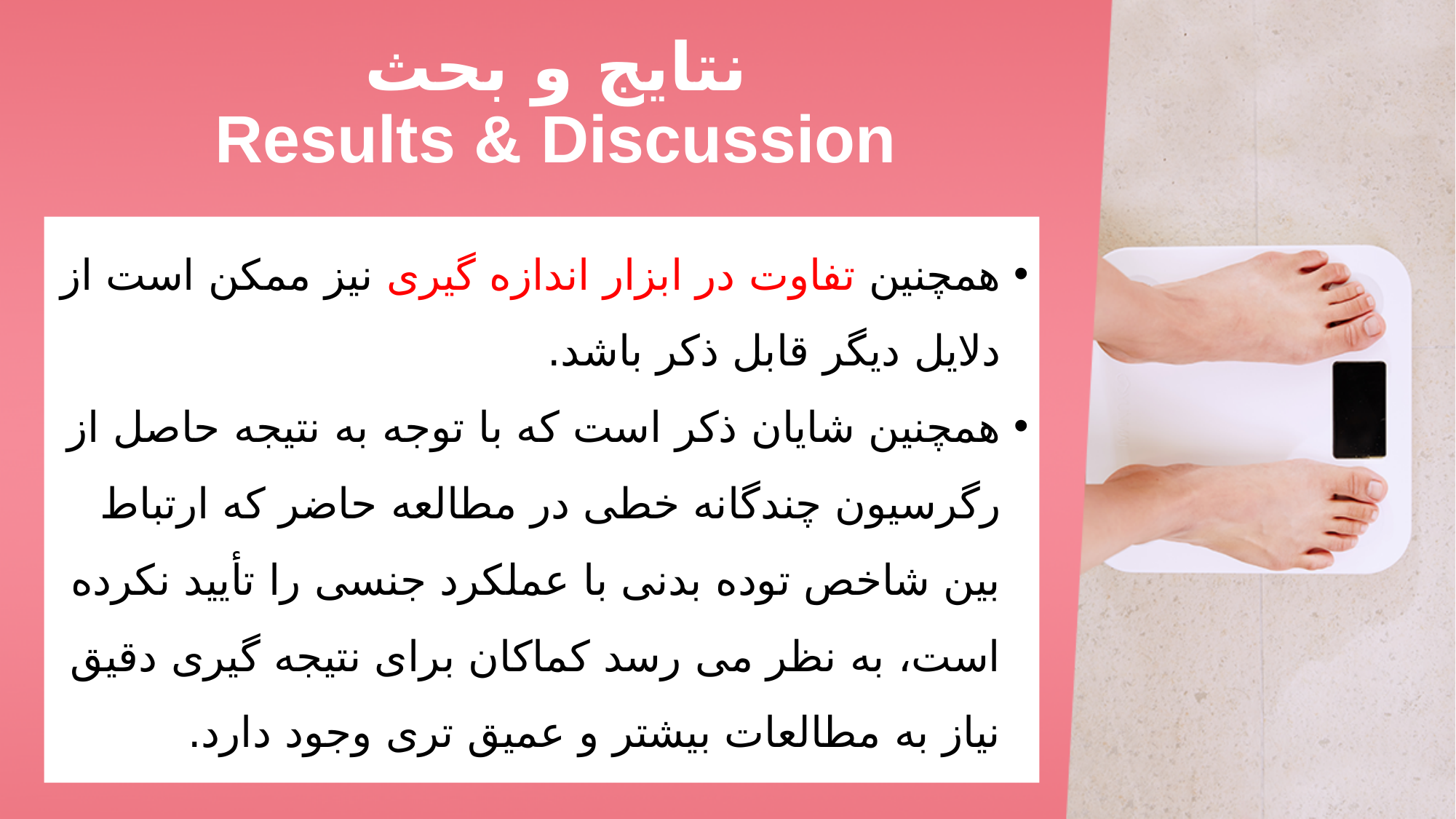

# نتایج و بحث Results & Discussion
همچنین تفاوت در ابزار اندازه گیری نیز ممکن است از دلایل دیگر قابل ذکر باشد.
همچنین شایان ذکر است که با توجه به نتیجه حاصل از رگرسیون چندگانه خطی در مطالعه حاضر که ارتباط بین شاخص توده بدنی با عملکرد جنسی را تأیید نکرده است، به نظر می رسد کماکان برای نتیجه گیری دقیق نیاز به مطالعات بیشتر و عمیق تری وجود دارد.